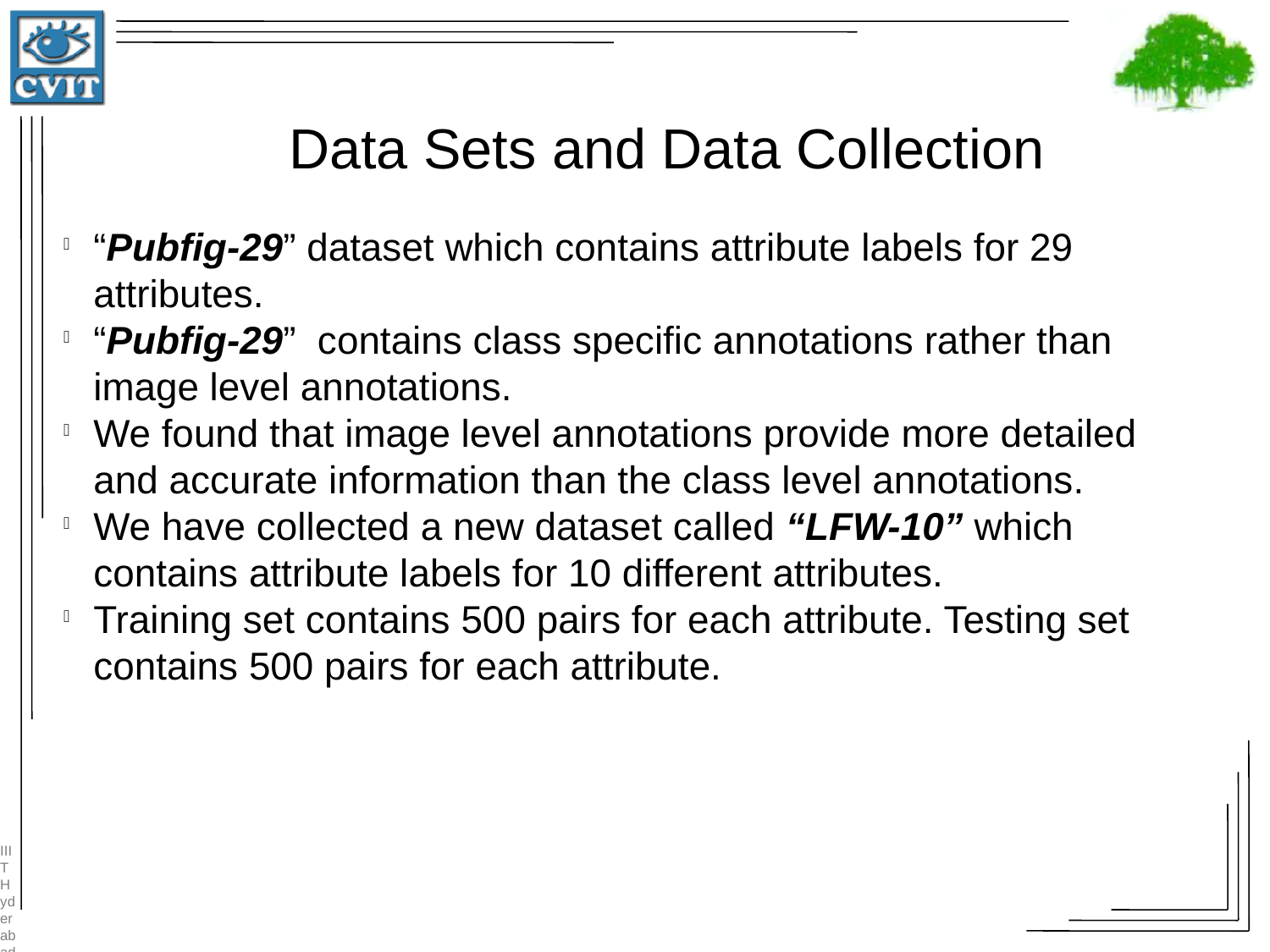

Data Sets and Data Collection
“Pubfig-29” dataset which contains attribute labels for 29 attributes.
“Pubfig-29”  contains class specific annotations rather than image level annotations.
We found that image level annotations provide more detailed and accurate information than the class level annotations.
We have collected a new dataset called “LFW-10” which contains attribute labels for 10 different attributes.
Training set contains 500 pairs for each attribute. Testing set contains 500 pairs for each attribute.